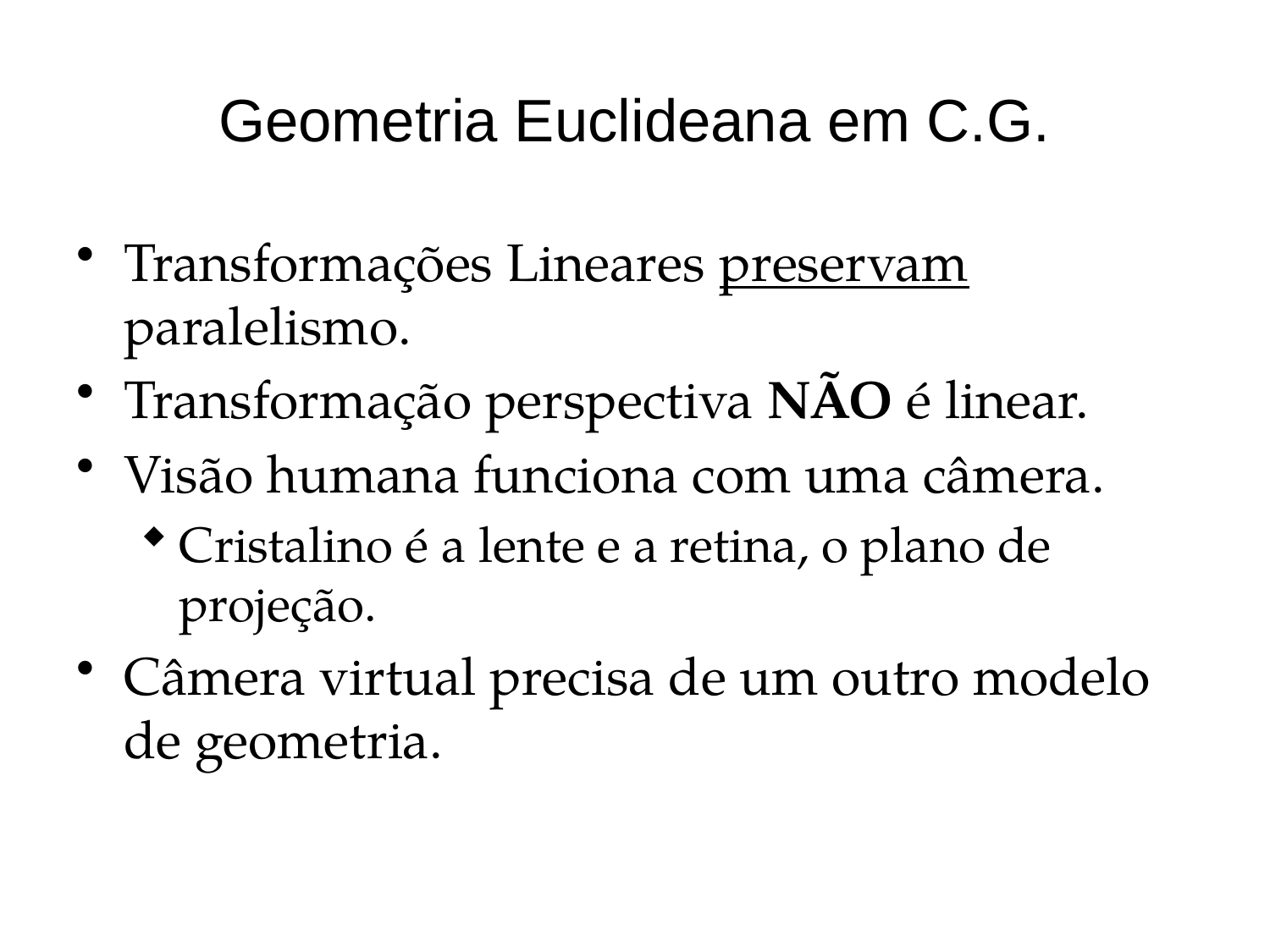

# Geometria Euclideana em C.G.
Transformações Lineares preservam paralelismo.
Transformação perspectiva NÃO é linear.
Visão humana funciona com uma câmera.
Cristalino é a lente e a retina, o plano de projeção.
Câmera virtual precisa de um outro modelo de geometria.